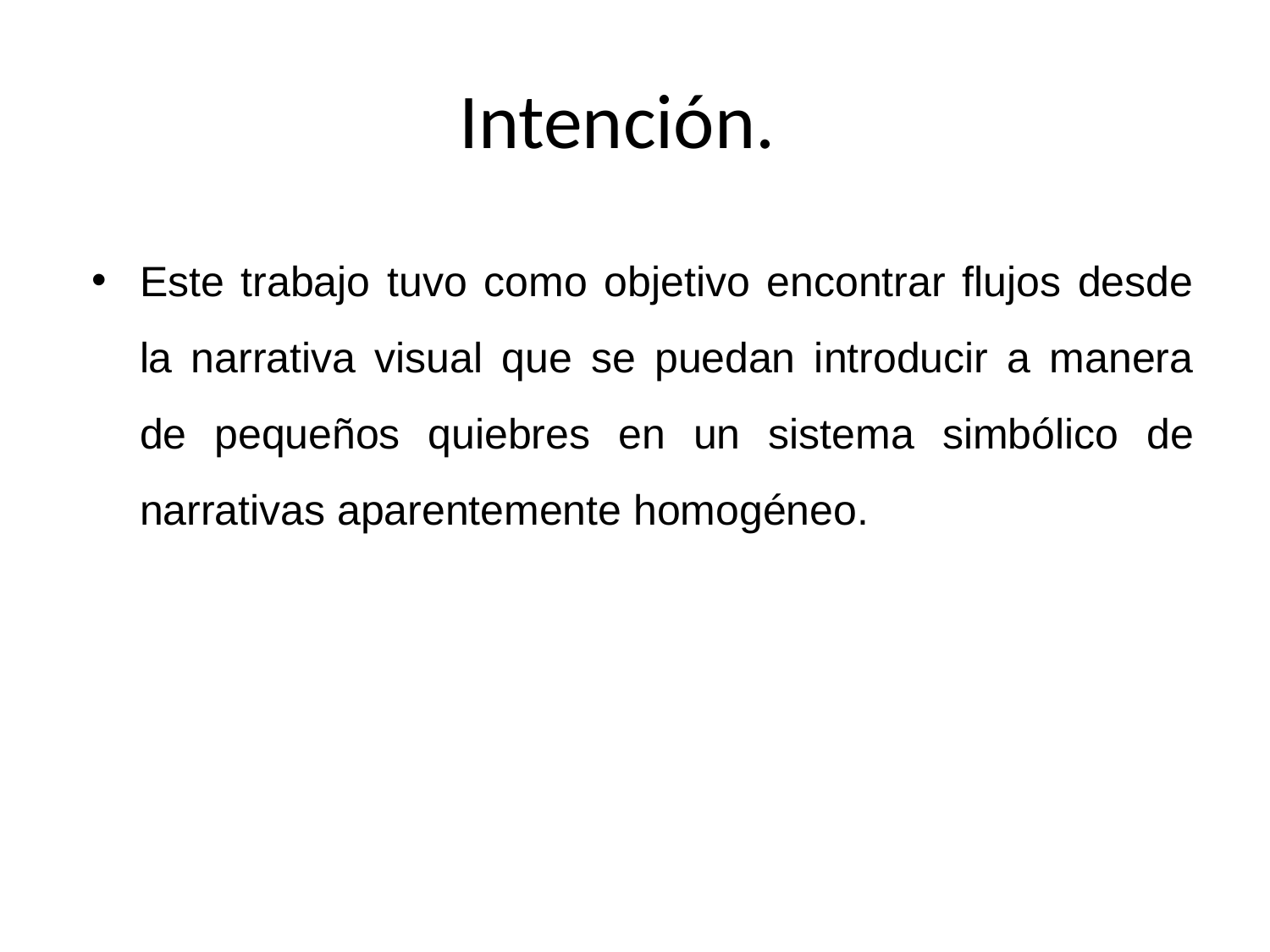

# Intención.
Este trabajo tuvo como objetivo encontrar flujos desde la narrativa visual que se puedan introducir a manera de pequeños quiebres en un sistema simbólico de narrativas aparentemente homogéneo.